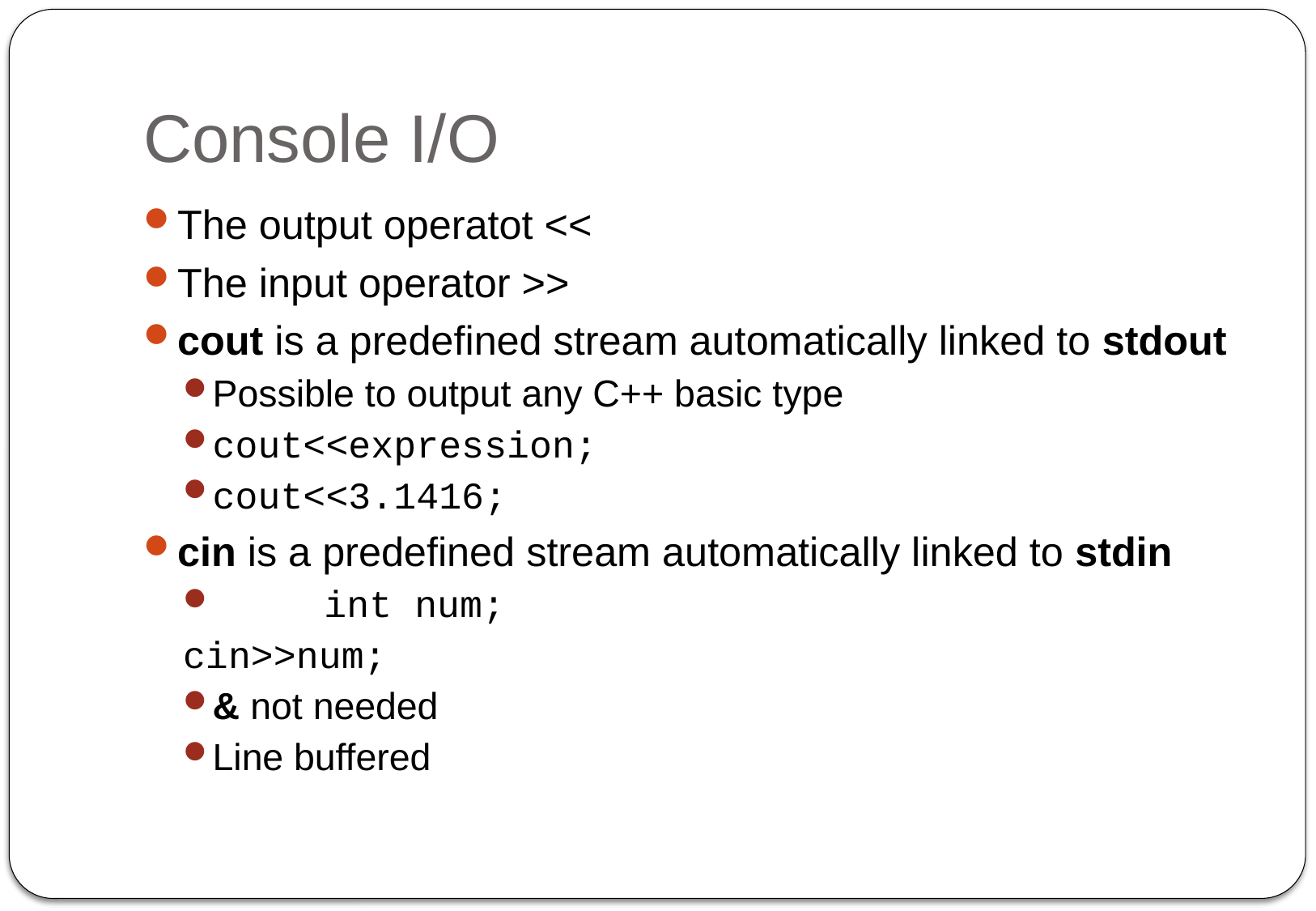

# Console I/O
The output operatot <<
The input operator >>
cout is a predefined stream automatically linked to stdout
Possible to output any C++ basic type
cout<<expression;
cout<<3.1416;
cin is a predefined stream automatically linked to stdin
	int num;
	cin>>num;
& not needed
Line buffered